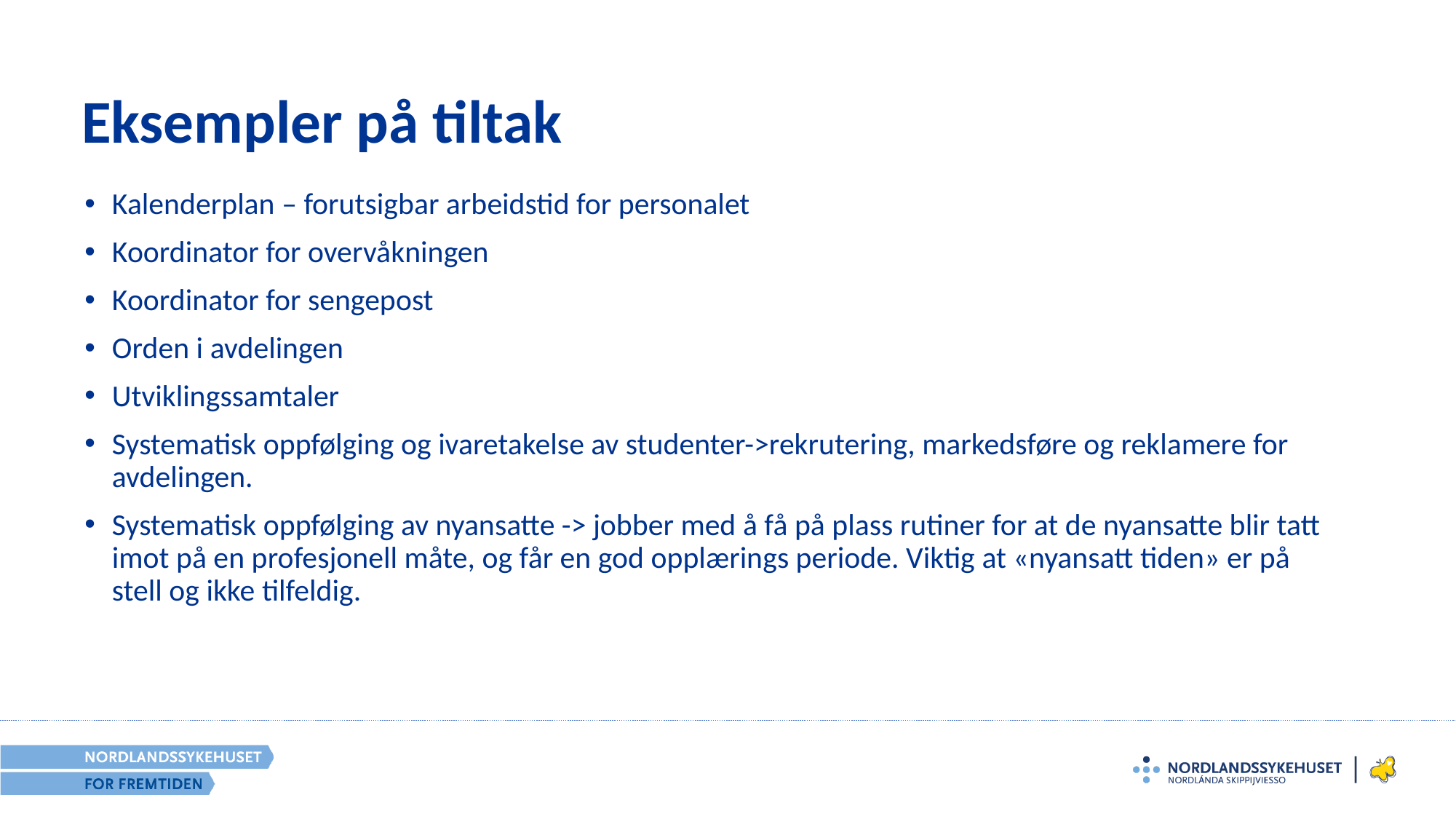

# Eksempler på tiltak
Kalenderplan – forutsigbar arbeidstid for personalet
Koordinator for overvåkningen
Koordinator for sengepost
Orden i avdelingen
Utviklingssamtaler
Systematisk oppfølging og ivaretakelse av studenter->rekrutering, markedsføre og reklamere for avdelingen.
Systematisk oppfølging av nyansatte -> jobber med å få på plass rutiner for at de nyansatte blir tatt imot på en profesjonell måte, og får en god opplærings periode. Viktig at «nyansatt tiden» er på stell og ikke tilfeldig.